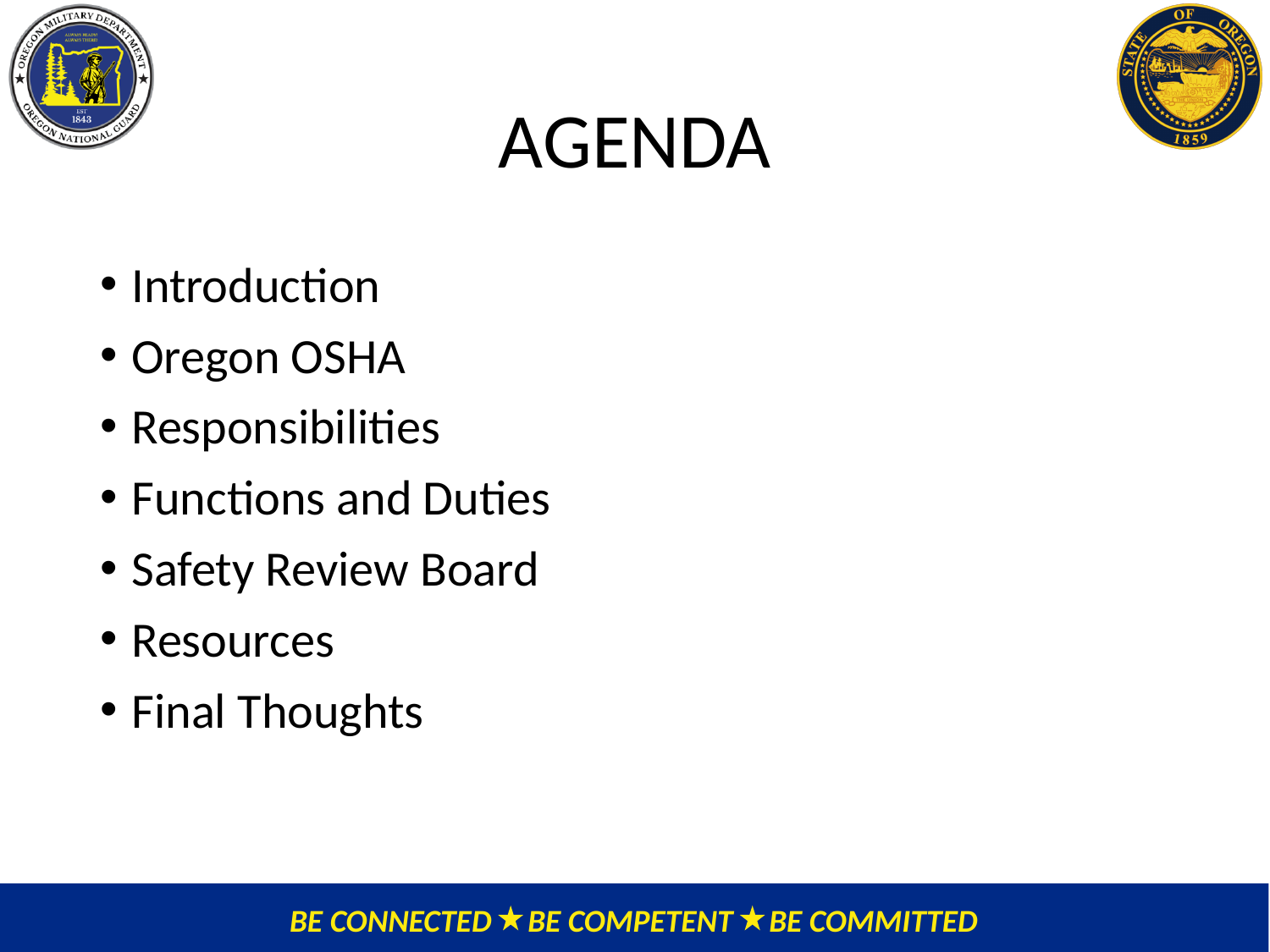

# AGENDA
Introduction
Oregon OSHA
Responsibilities
Functions and Duties
Safety Review Board
Resources
Final Thoughts